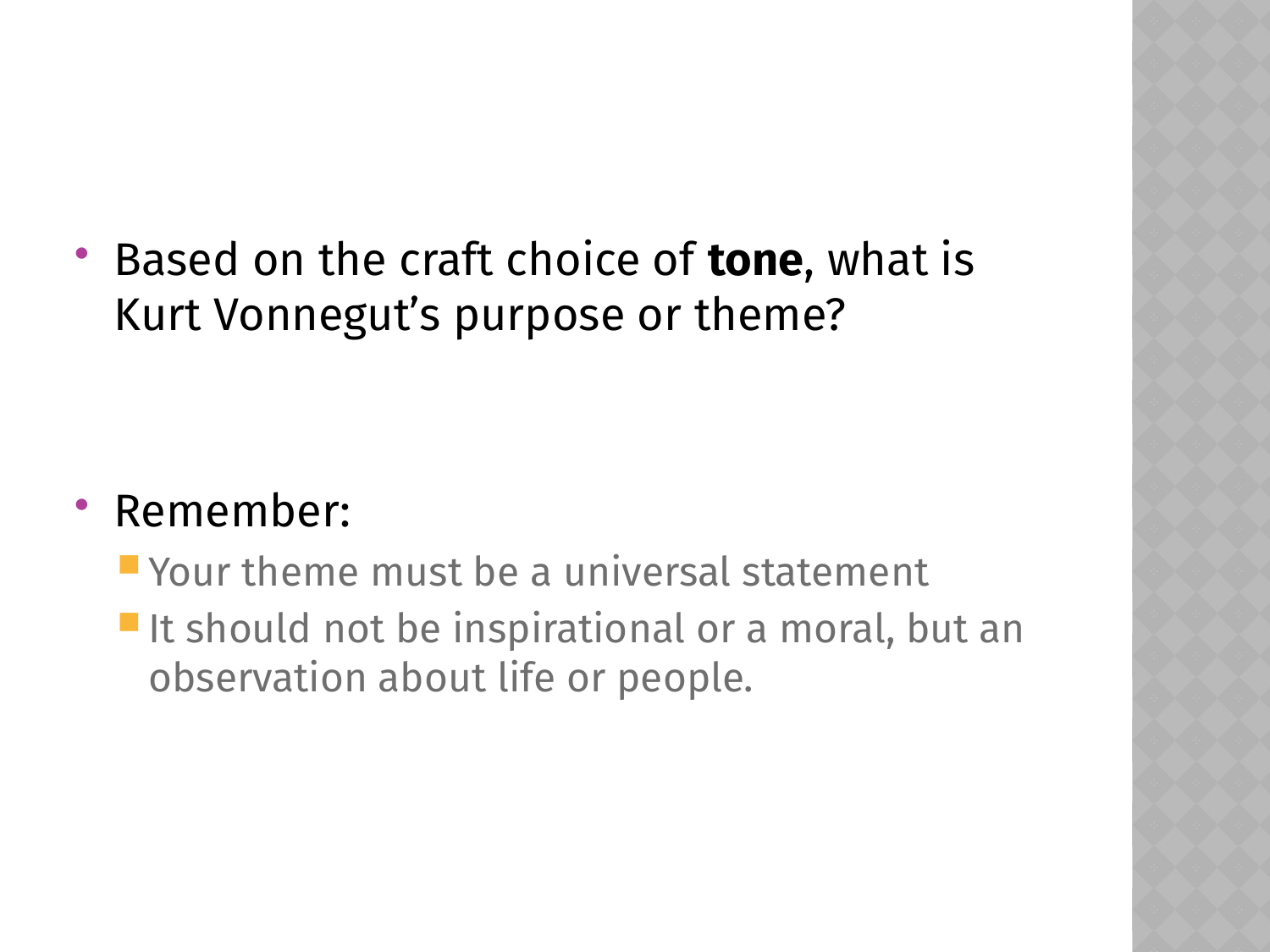

#
Based on the craft choice of tone, what is Kurt Vonnegut’s purpose or theme?

Remember:
Your theme must be a universal statement
It should not be inspirational or a moral, but an observation about life or people.